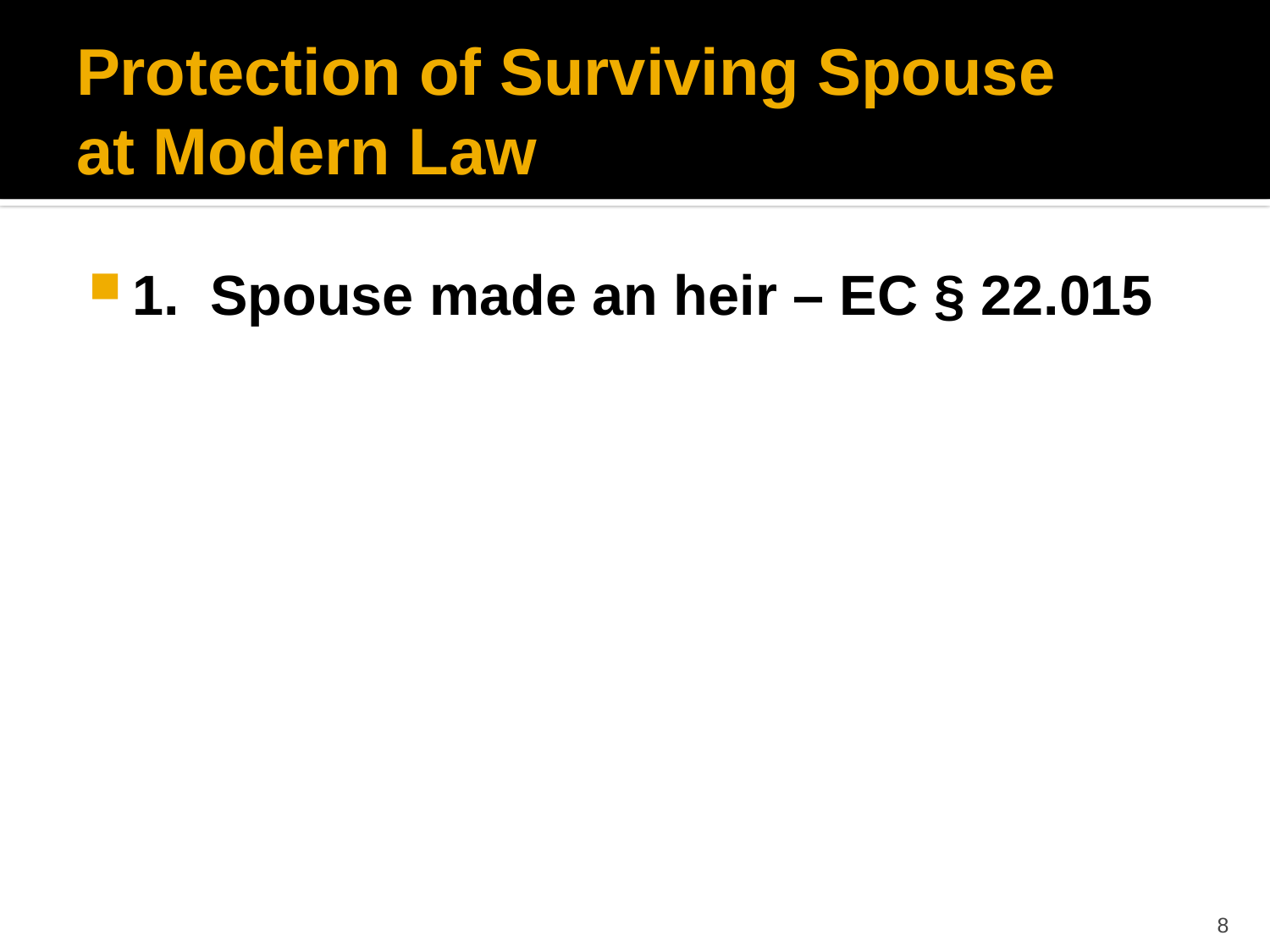

# Protection of Surviving Spouse at Modern Law
1.  Spouse made an heir – EC § 22.015
8